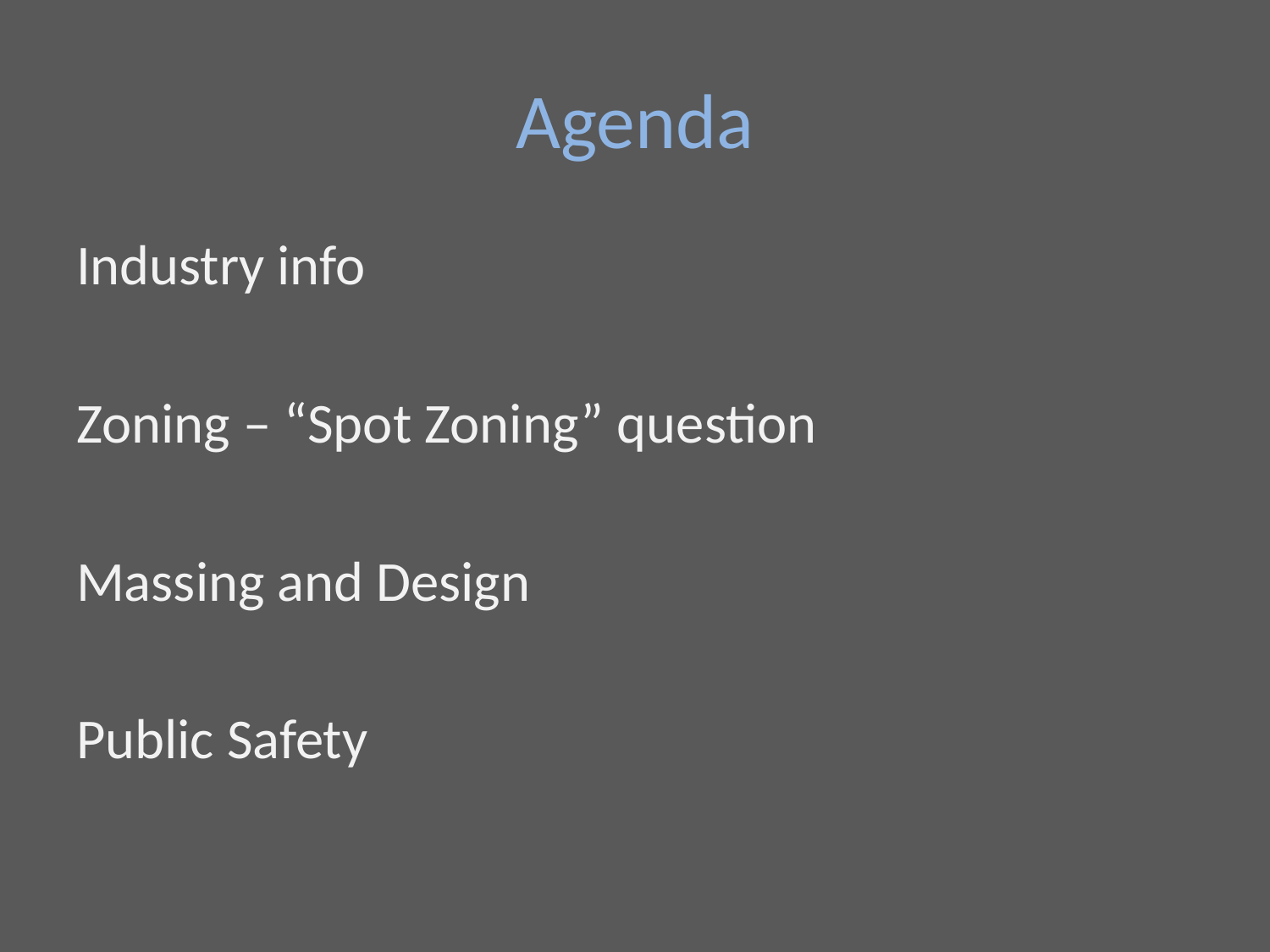

# Agenda
Industry info

Zoning – “Spot Zoning” question

Massing and Design

Public Safety